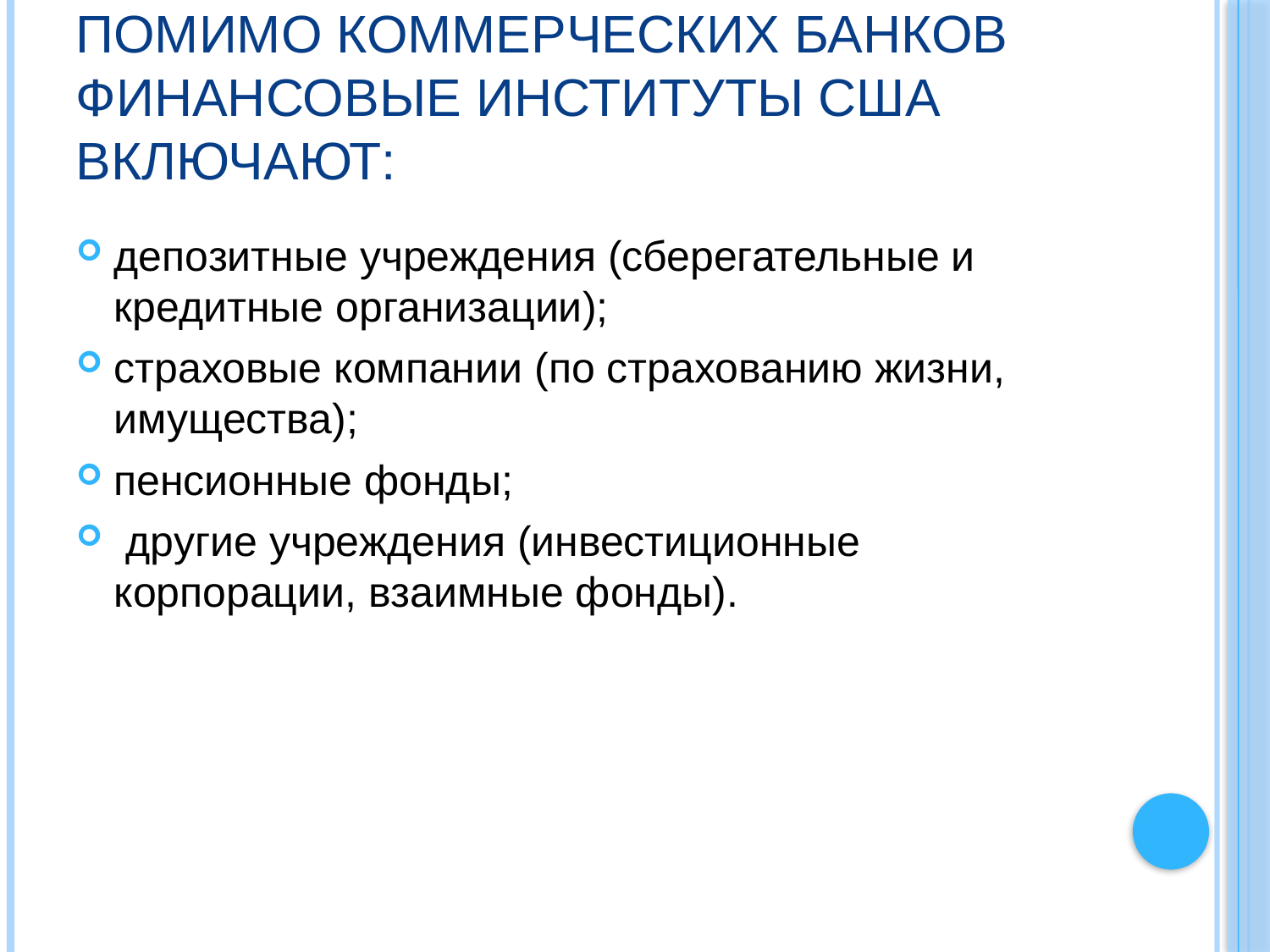

# Помимо коммерческих банков финансовые институты США включают:
депозитные учреждения (сберегательные и кредитные организации);
страховые компании (по страхованию жизни, имущества);
пенсионные фонды;
 другие учреждения (инвестиционные корпорации, взаимные фонды).